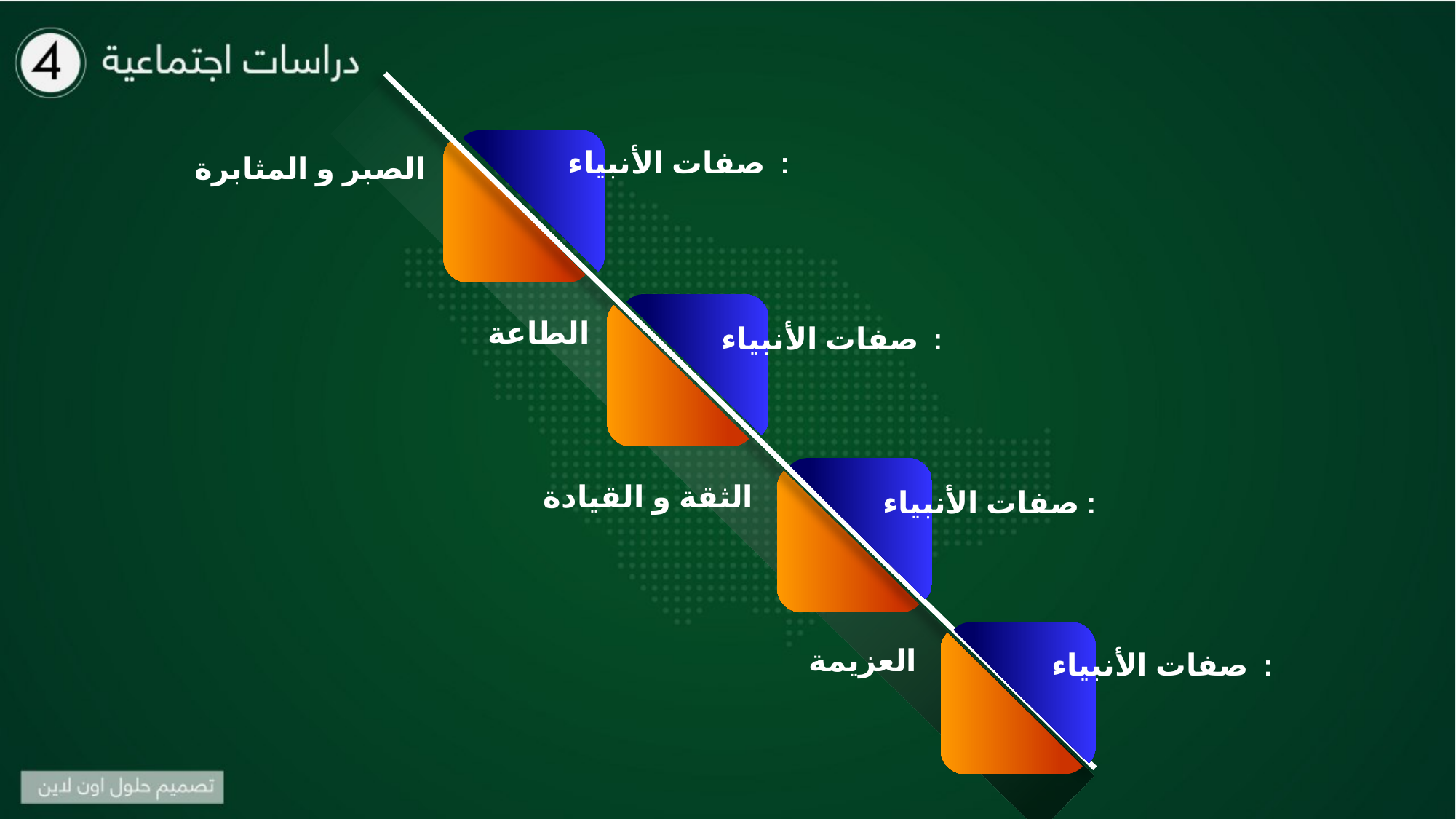

صفات الأنبياء  :

الصبر و المثابرة

الطاعة

صفات الأنبياء  :

الثقة و القيادة

صفات الأنبياء :

العزيمة

صفات الأنبياء  :